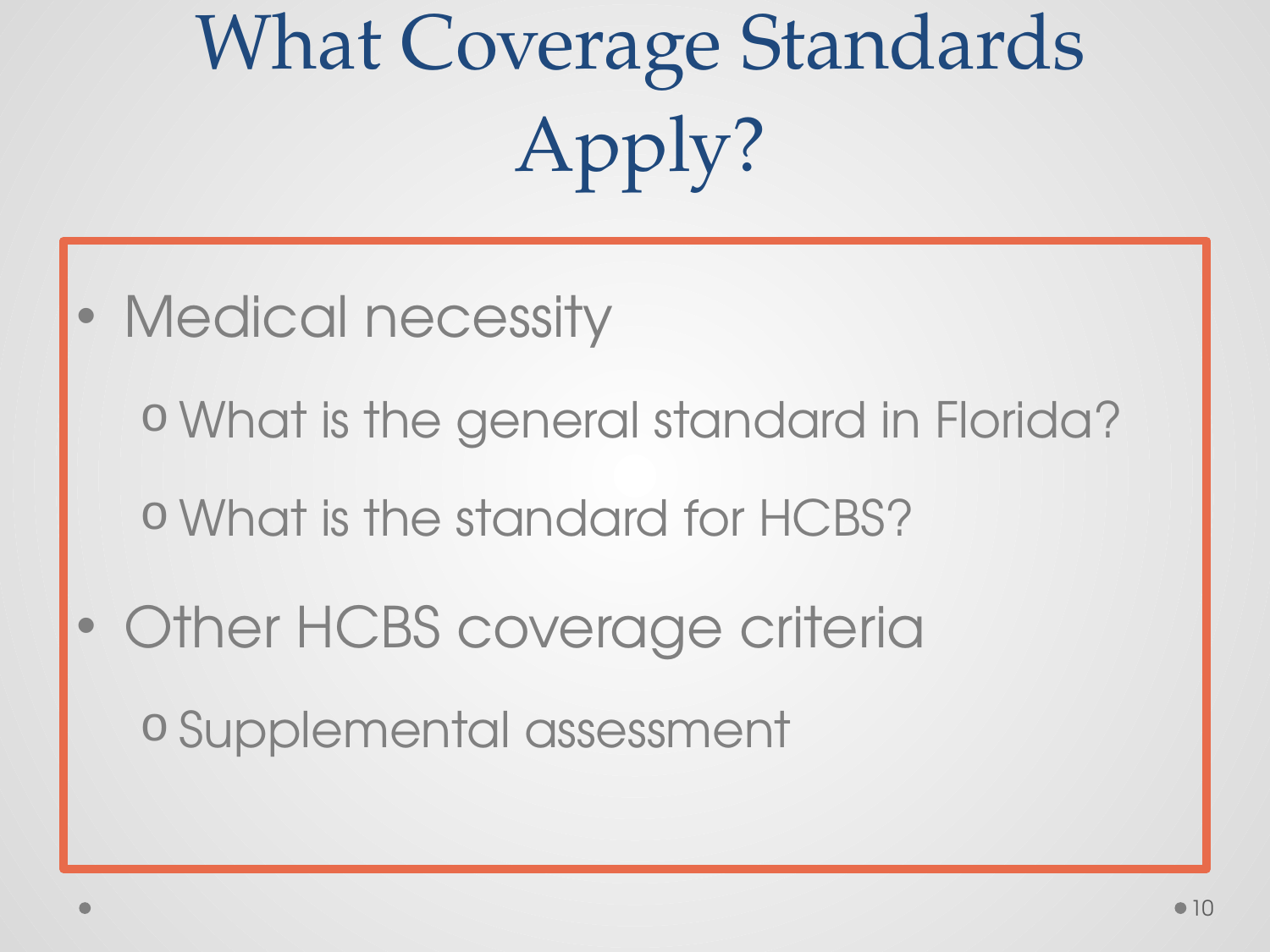

# What Coverage Standards Apply?
Medical necessity
What is the general standard in Florida?
What is the standard for HCBS?
Other HCBS coverage criteria
Supplemental assessment
10